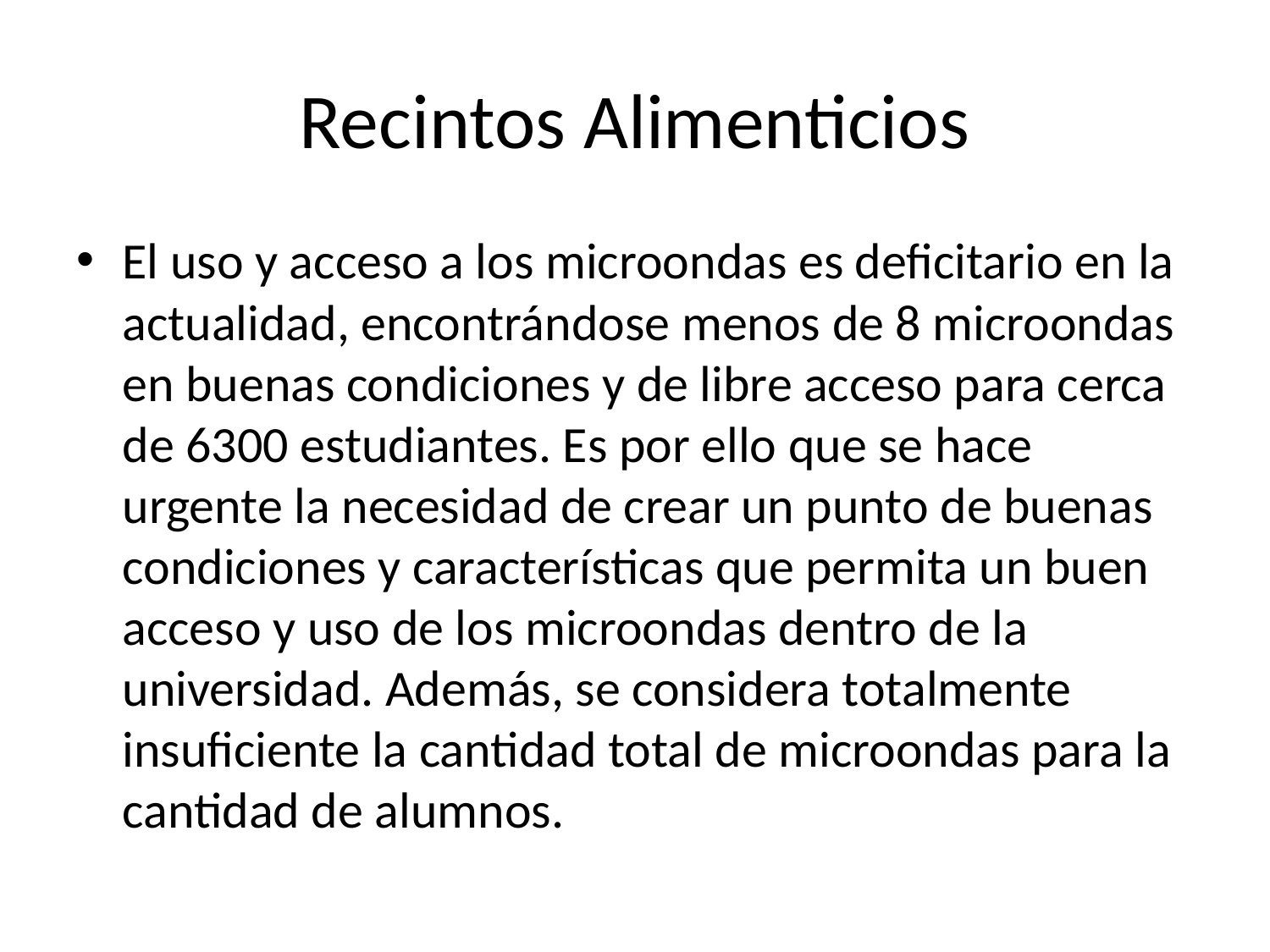

# Recintos Alimenticios
El uso y acceso a los microondas es deficitario en la actualidad, encontrándose menos de 8 microondas en buenas condiciones y de libre acceso para cerca de 6300 estudiantes. Es por ello que se hace urgente la necesidad de crear un punto de buenas condiciones y características que permita un buen acceso y uso de los microondas dentro de la universidad. Además, se considera totalmente insuficiente la cantidad total de microondas para la cantidad de alumnos.